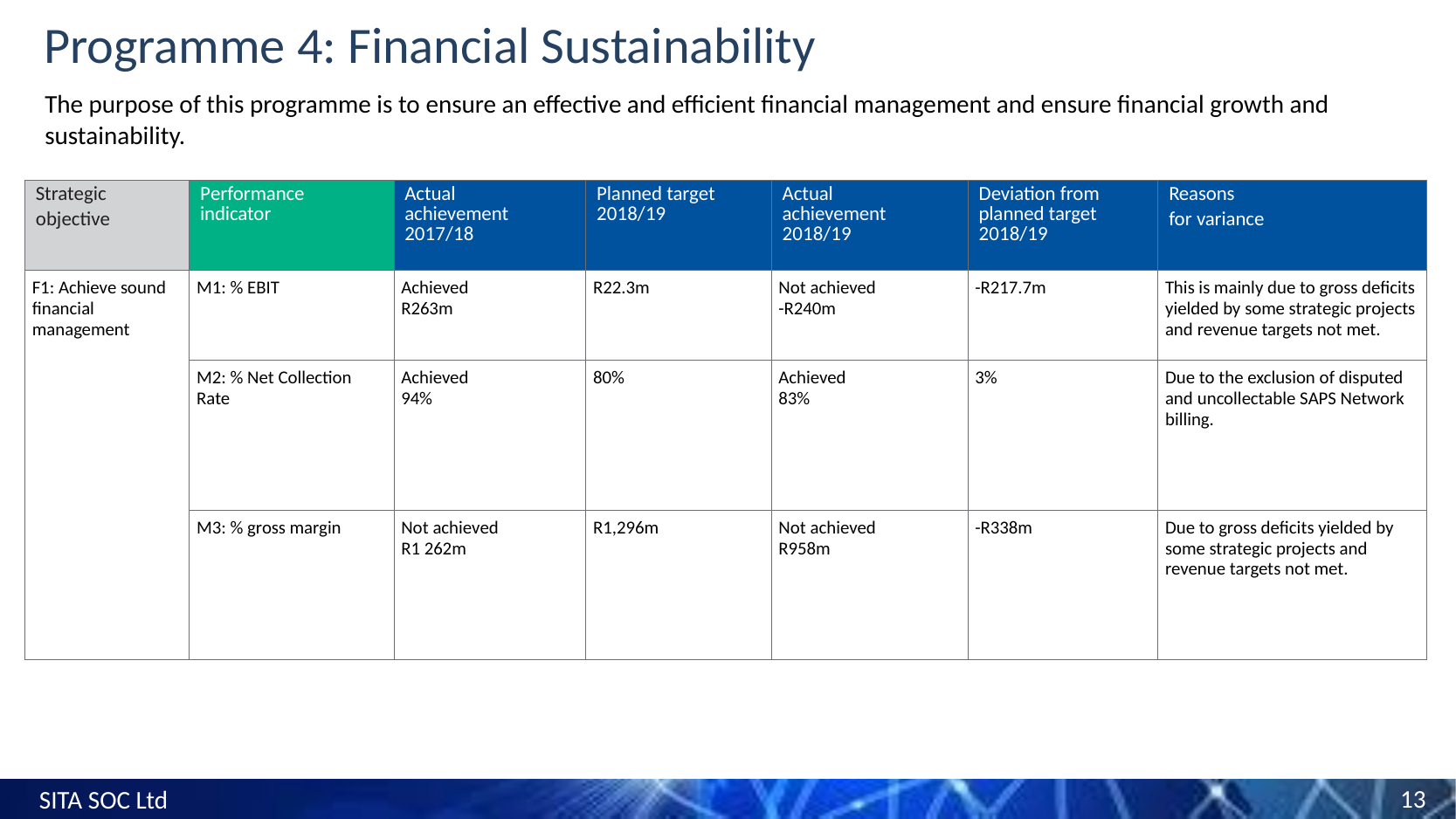

# Programme 4: Financial Sustainability
The purpose of this programme is to ensure an effective and efficient financial management and ensure financial growth and sustainability.
| Strategic objective | Performance indicator | Actual achievement 2017/18 | Planned target 2018/19 | Actual achievement 2018/19 | Deviation from planned target 2018/19 | Reasons for variance |
| --- | --- | --- | --- | --- | --- | --- |
| F1: Achieve sound financial management | M1: % EBIT | Achieved R263m | R22.3m | Not achieved -R240m | -R217.7m | This is mainly due to gross deficits yielded by some strategic projects and revenue targets not met. |
|  | M2: % Net Collection Rate | Achieved 94% | 80% | Achieved 83% | 3% | Due to the exclusion of disputed and uncollectable SAPS Network billing. |
|  | M3: % gross margin | Not achieved R1 262m | R1,296m | Not achieved R958m | -R338m | Due to gross deficits yielded by some strategic projects and revenue targets not met. |